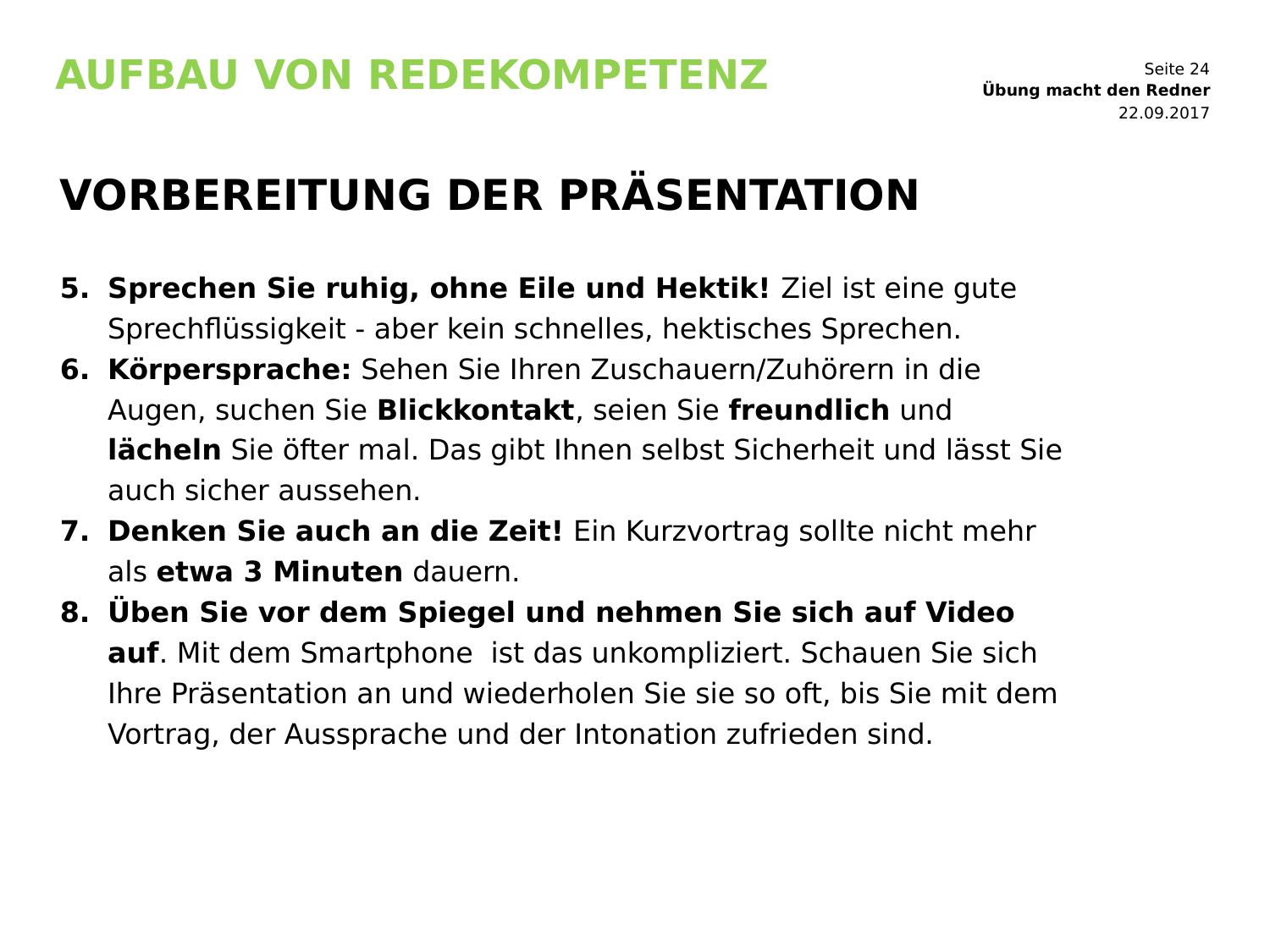

# Aufbau von redekompetenz
Übung macht den Redner
22.09.2017
Vorbereitung der Präsentation

Sprechen Sie ruhig, ohne Eile und Hektik! Ziel ist eine gute Sprechflüssigkeit - aber kein schnelles, hektisches Sprechen.
Körpersprache: Sehen Sie Ihren Zuschauern/Zuhörern in die Augen, suchen Sie Blickkontakt, seien Sie freundlich und lächeln Sie öfter mal. Das gibt Ihnen selbst Sicherheit und lässt Sie auch sicher aussehen.
Denken Sie auch an die Zeit! Ein Kurzvortrag sollte nicht mehr als etwa 3 Minuten dauern.
Üben Sie vor dem Spiegel und nehmen Sie sich auf Video auf. Mit dem Smartphone  ist das unkompliziert. Schauen Sie sich Ihre Präsentation an und wiederholen Sie sie so oft, bis Sie mit dem Vortrag, der Aussprache und der Intonation zufrieden sind.